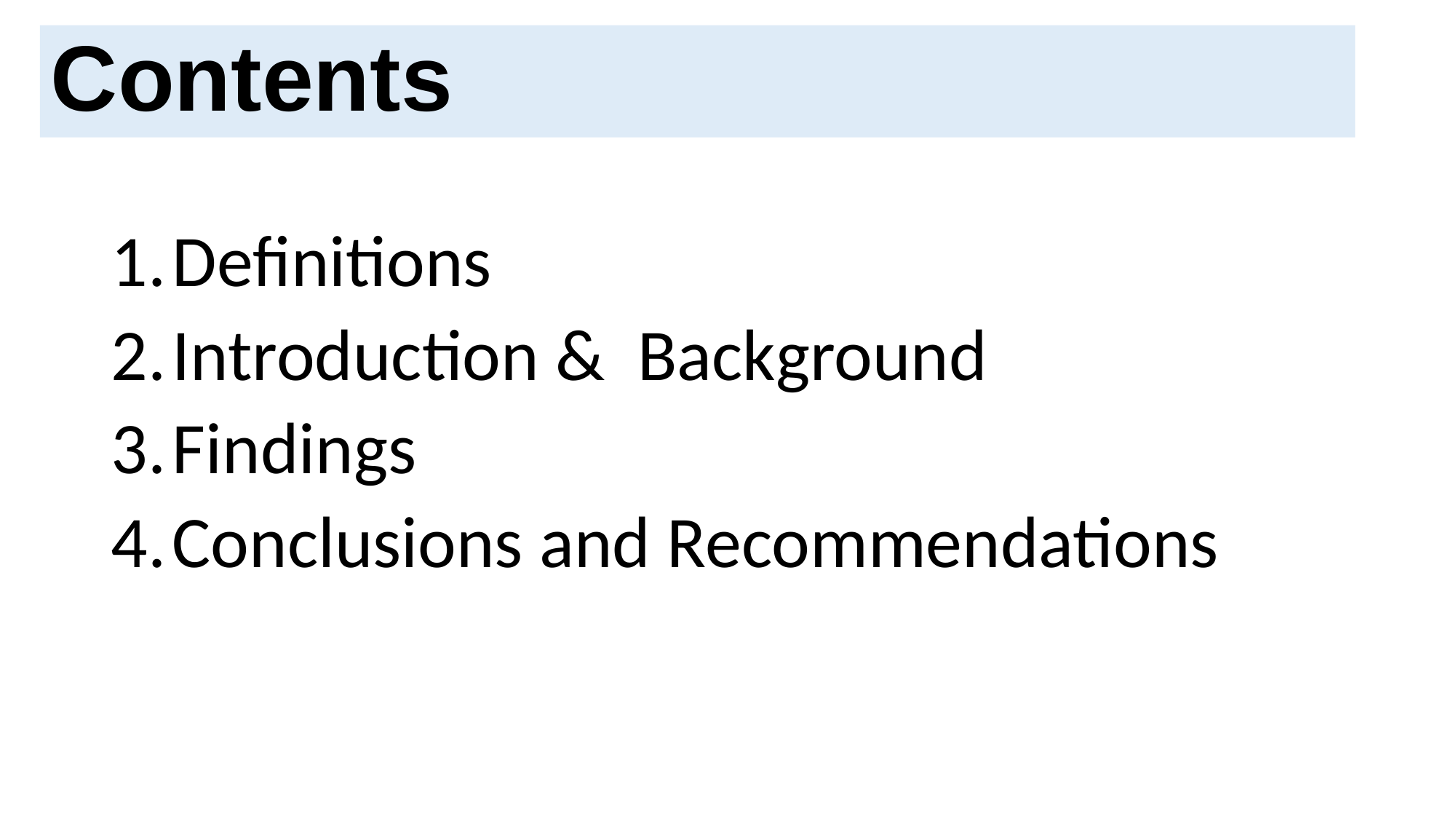

# Contents
Definitions
Introduction &  Background
Findings
Conclusions and Recommendations